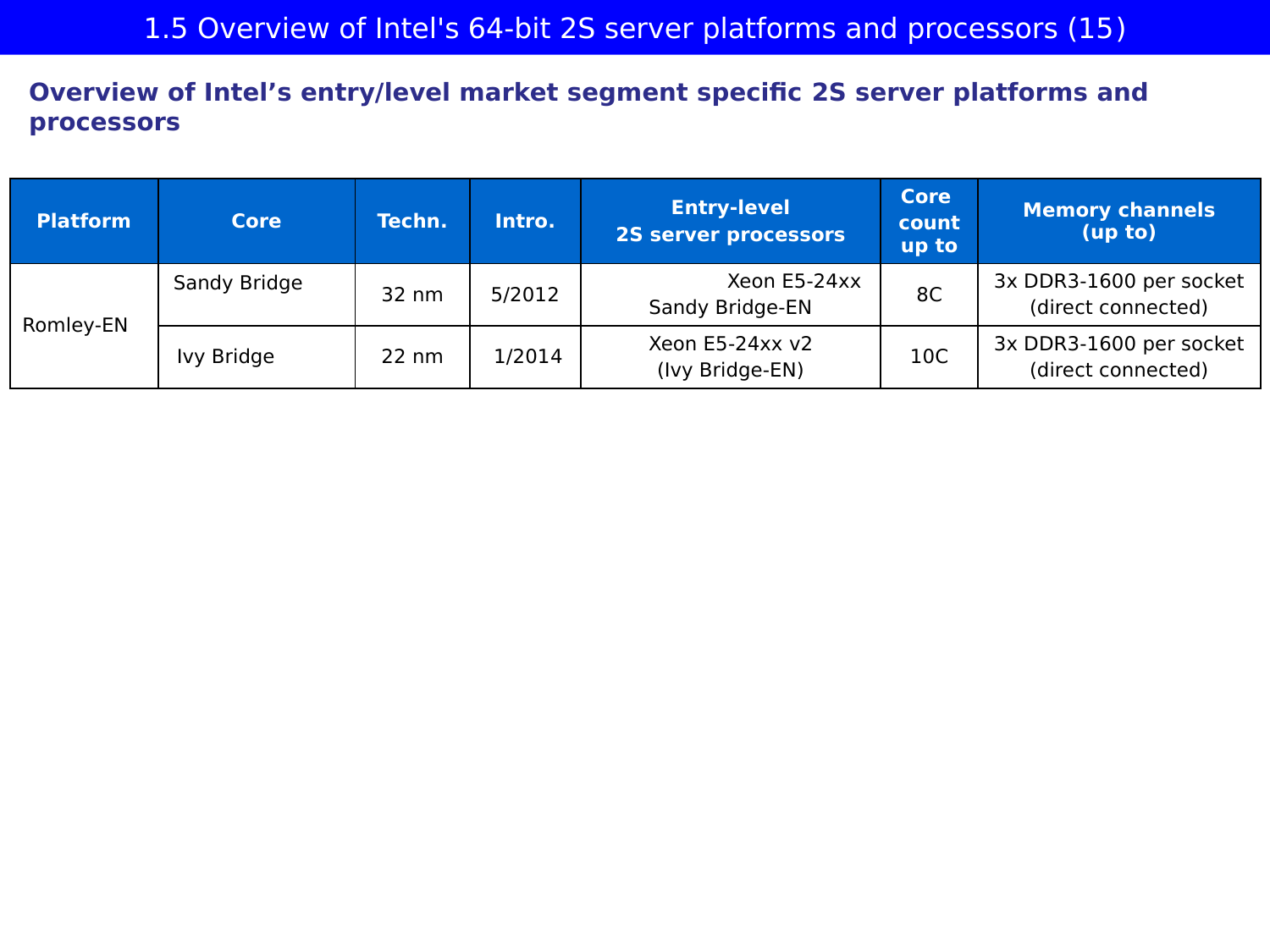

# 1.5 Overview of Intel's 64-bit 2S server platforms and processors (15)
Overview of Intel’s entry/level market segment specific 2S server platforms and processors
| Platform | Core | Techn. | Intro. | Entry-level 2S server processors | Core count up to | Memory channels (up to) |
| --- | --- | --- | --- | --- | --- | --- |
| Romley-EN | Sandy Bridge | 32 nm | 5/2012 | Xeon E5-24xx Sandy Bridge-EN | 8C | 3x DDR3-1600 per socket (direct connected) |
|  | Ivy Bridge | 22 nm | 1/2014 | Xeon E5-24xx v2 (Ivy Bridge-EN) | 10C | 3x DDR3-1600 per socket (direct connected) |